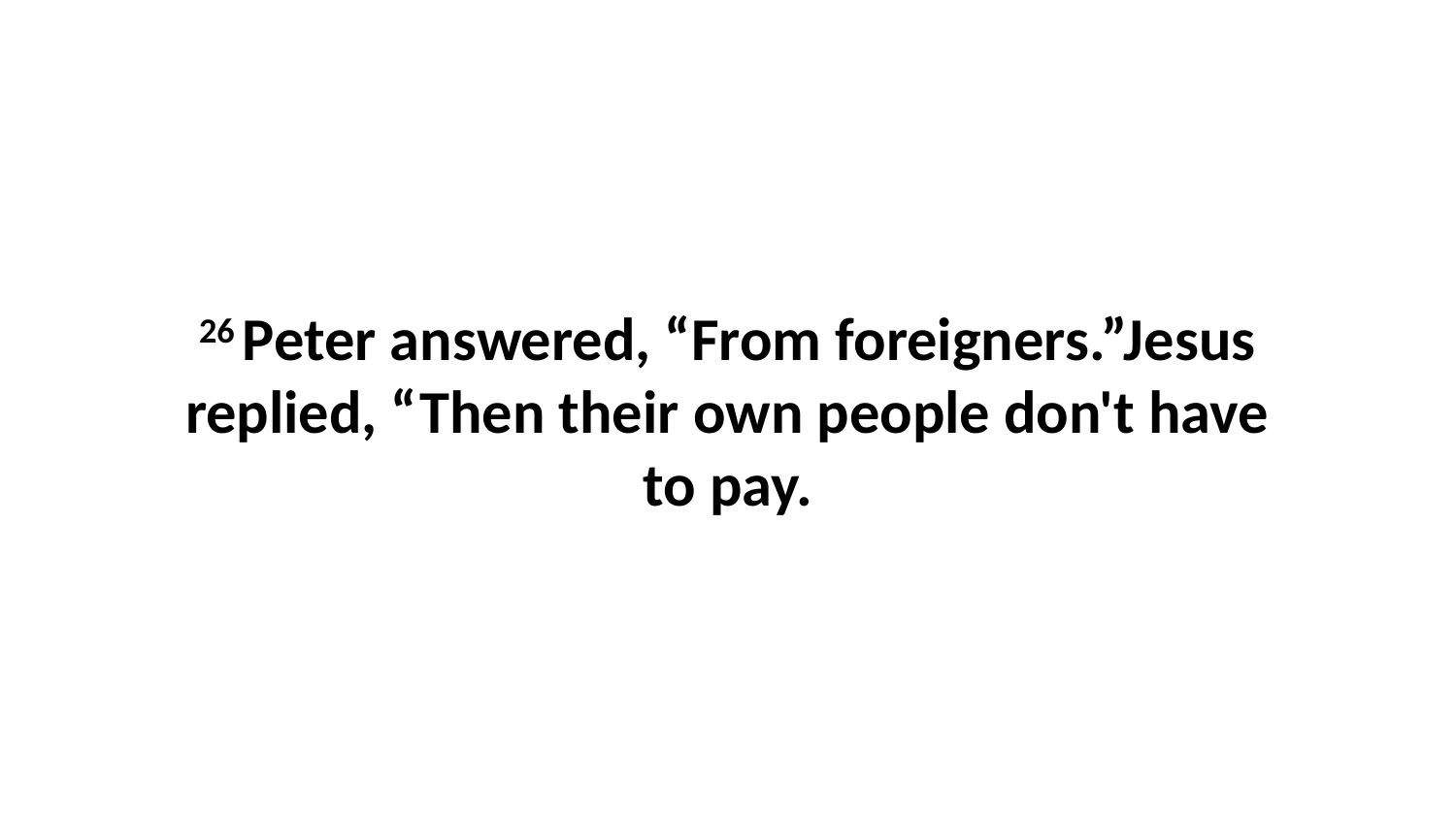

26 Peter answered, “From foreigners.”Jesus replied, “Then their own people don't have to pay.